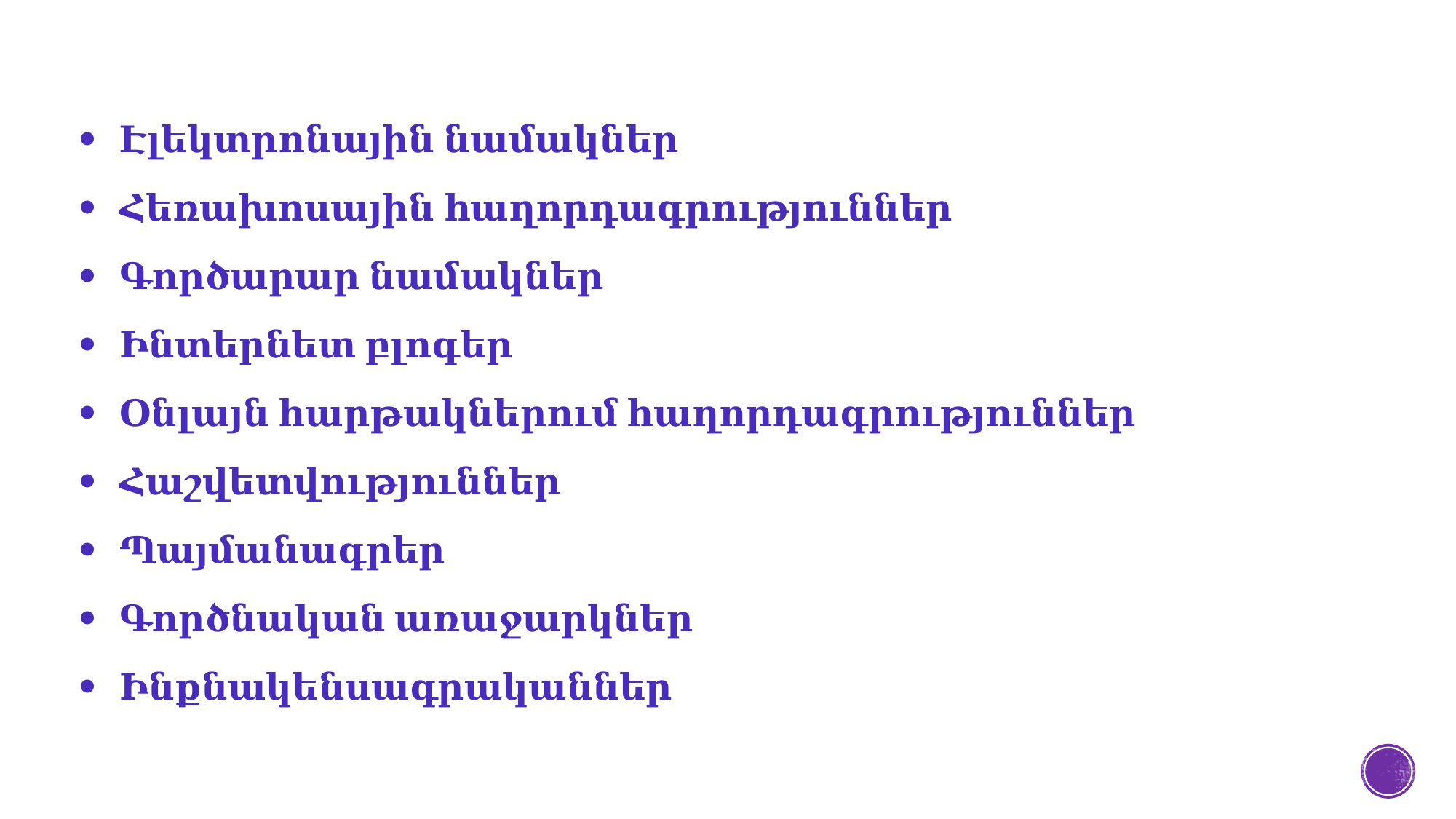

Էլեկտրոնային նամակներ
Հեռախոսային հաղորդագրություններ
Գործարար նամակներ
Ինտերնետ բլոգեր
Օնլայն հարթակներում հաղորդագրություններ
Հաշվետվություններ
Պայմանագրեր
Գործնական առաջարկներ
Ինքնակենսագրականներ